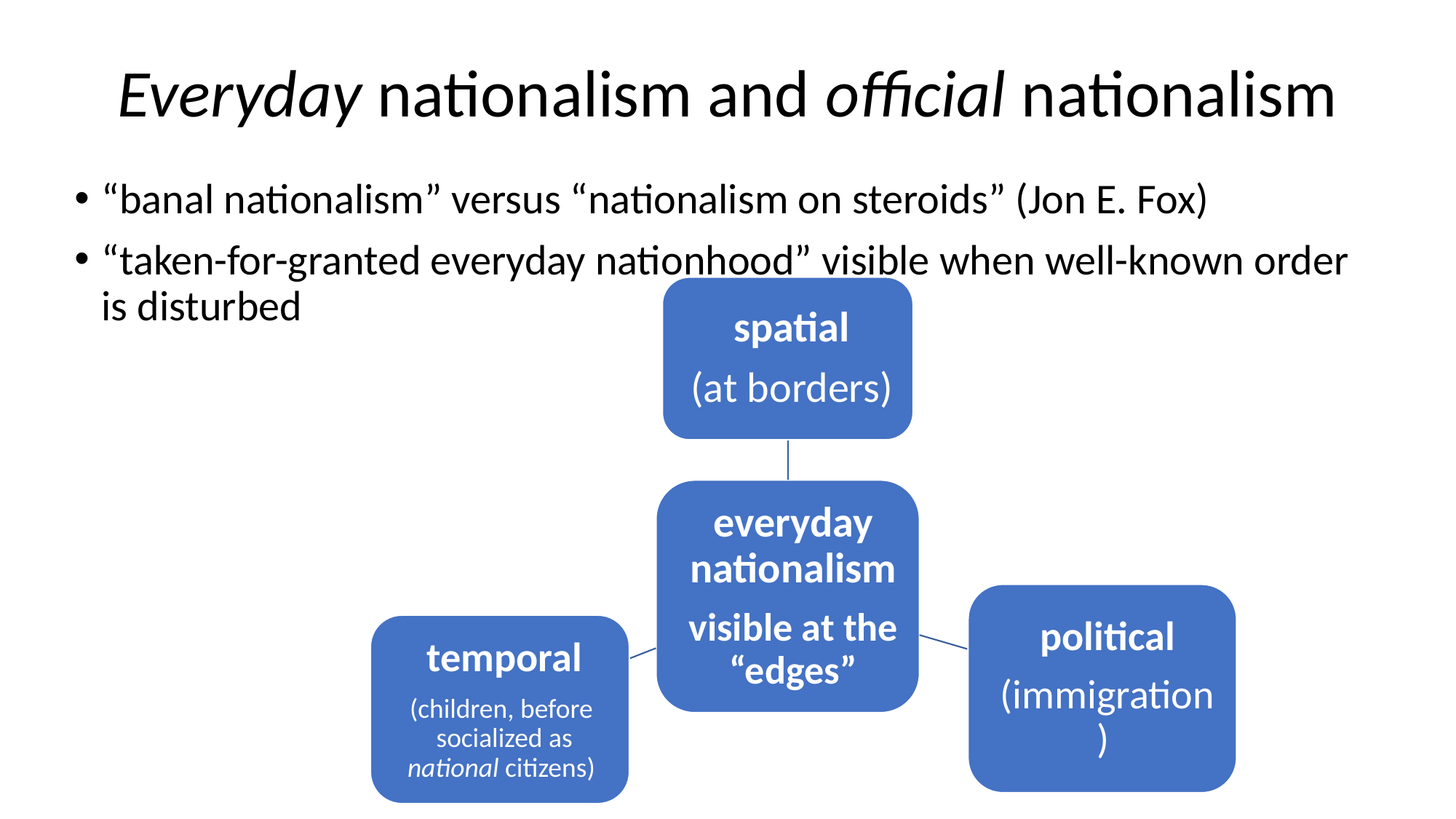

# Everyday nationalism and official nationalism
“banal nationalism” versus “nationalism on steroids” (Jon E. Fox)
“taken-for-granted everyday nationhood” visible when well-known order is disturbed

everyday nationalism
visible at the “edges”
spatial
(at borders)
political
(immigration)
temporal
(children, before  socialized as national citizens)